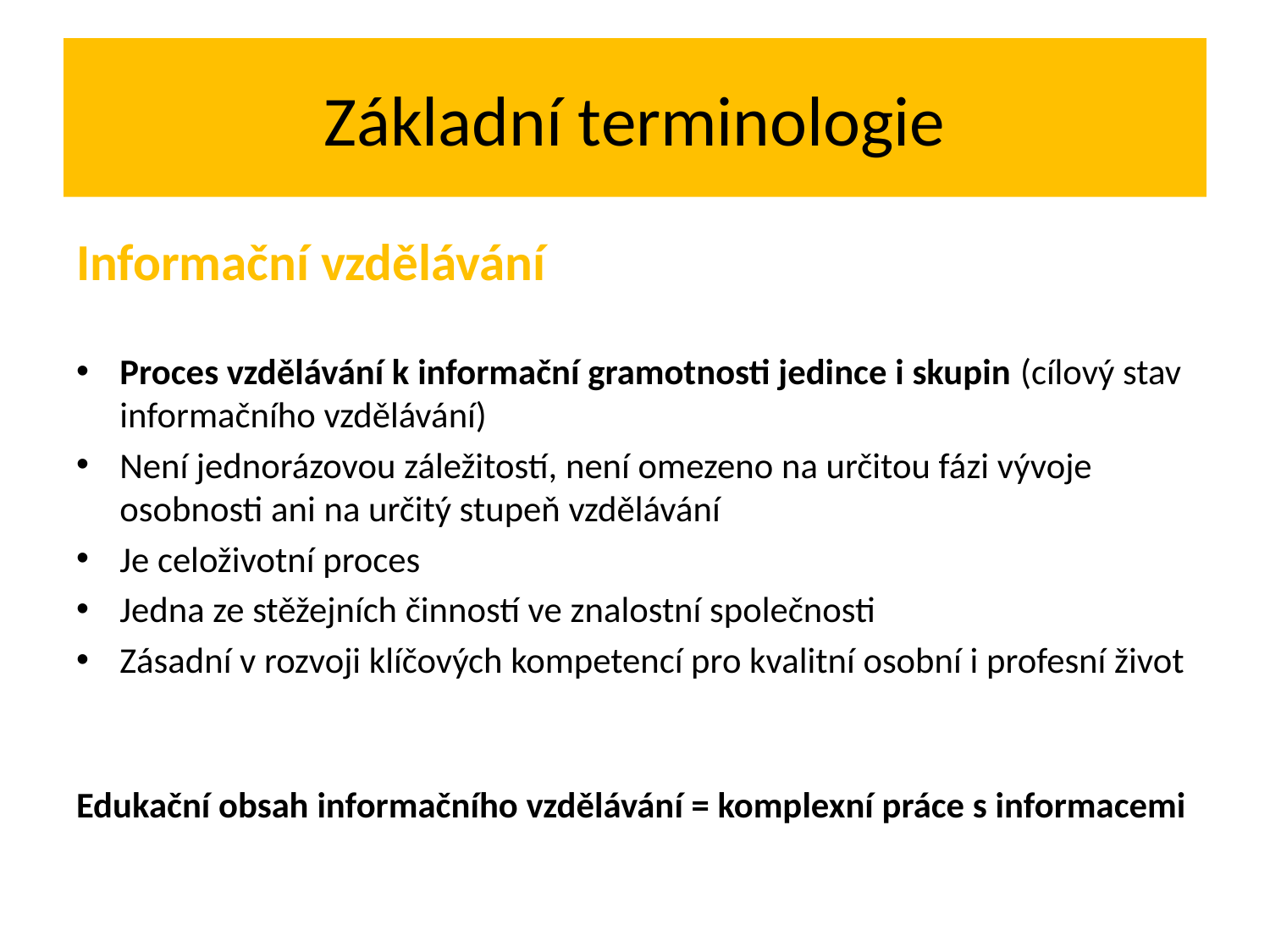

# Základní terminologie
Informační vzdělávání

Proces vzdělávání k informační gramotnosti jedince i skupin (cílový stav informačního vzdělávání)
Není jednorázovou záležitostí, není omezeno na určitou fázi vývoje osobnosti ani na určitý stupeň vzdělávání
Je celoživotní proces
Jedna ze stěžejních činností ve znalostní společnosti
Zásadní v rozvoji klíčových kompetencí pro kvalitní osobní i profesní život

Edukační obsah informačního vzdělávání = komplexní práce s informacemi